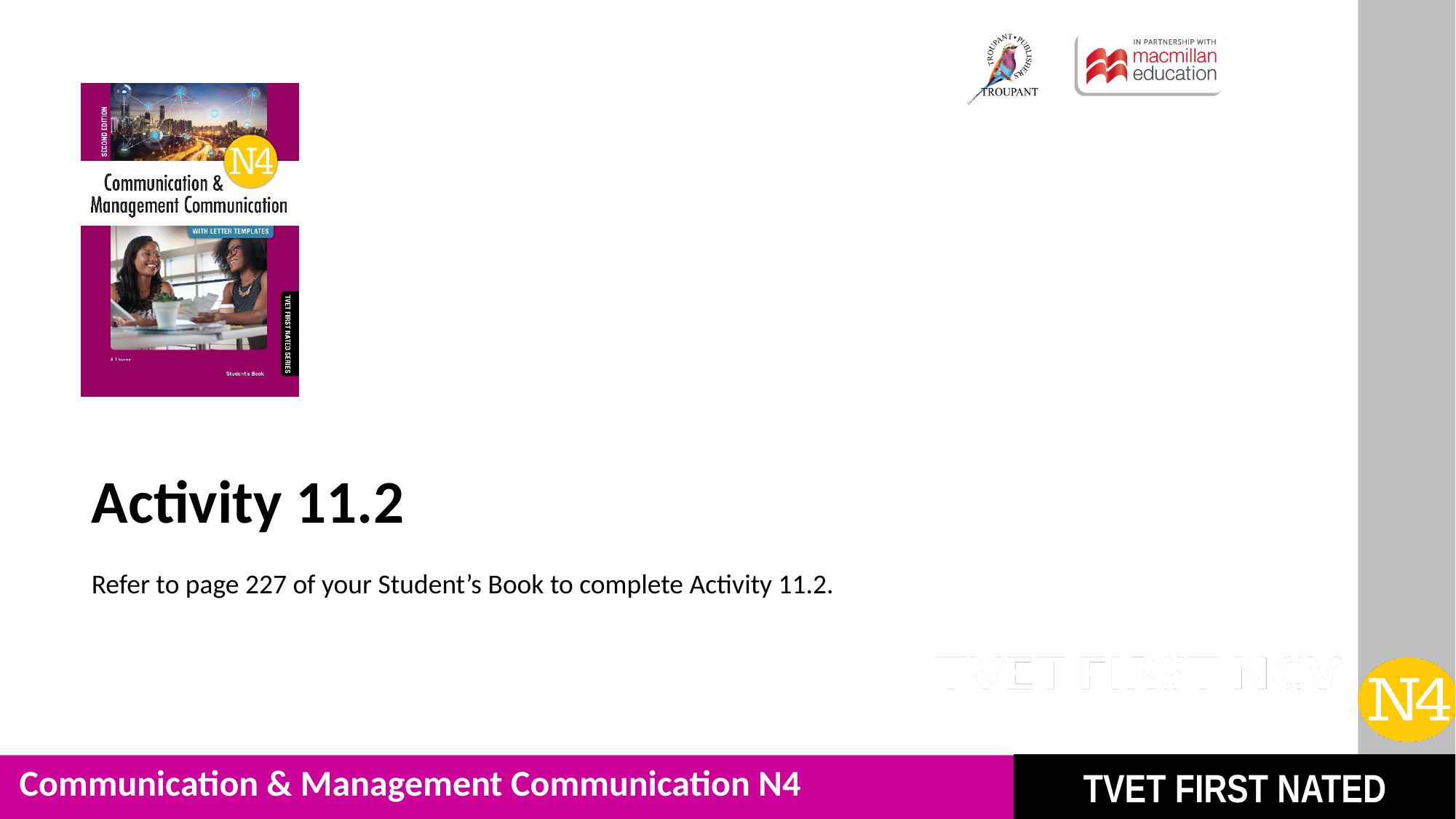

Activity 11.2
Refer to page 227 of your Student’s Book to complete Activity 11.2.